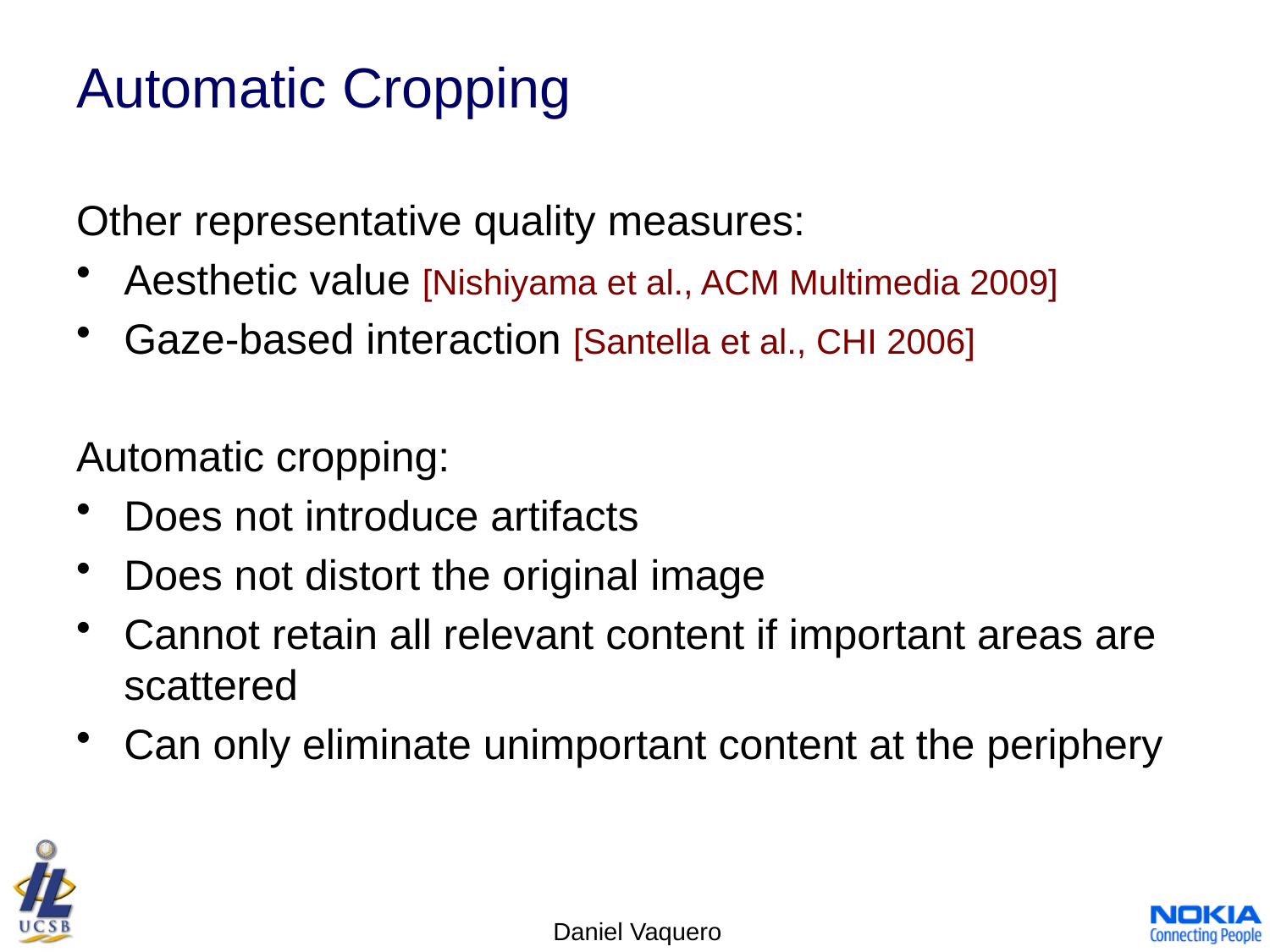

# Automatic Cropping
Other representative quality measures:
Aesthetic value [Nishiyama et al., ACM Multimedia 2009]
Gaze-based interaction [Santella et al., CHI 2006]

Automatic cropping:
Does not introduce artifacts
Does not distort the original image
Cannot retain all relevant content if important areas are scattered
Can only eliminate unimportant content at the periphery